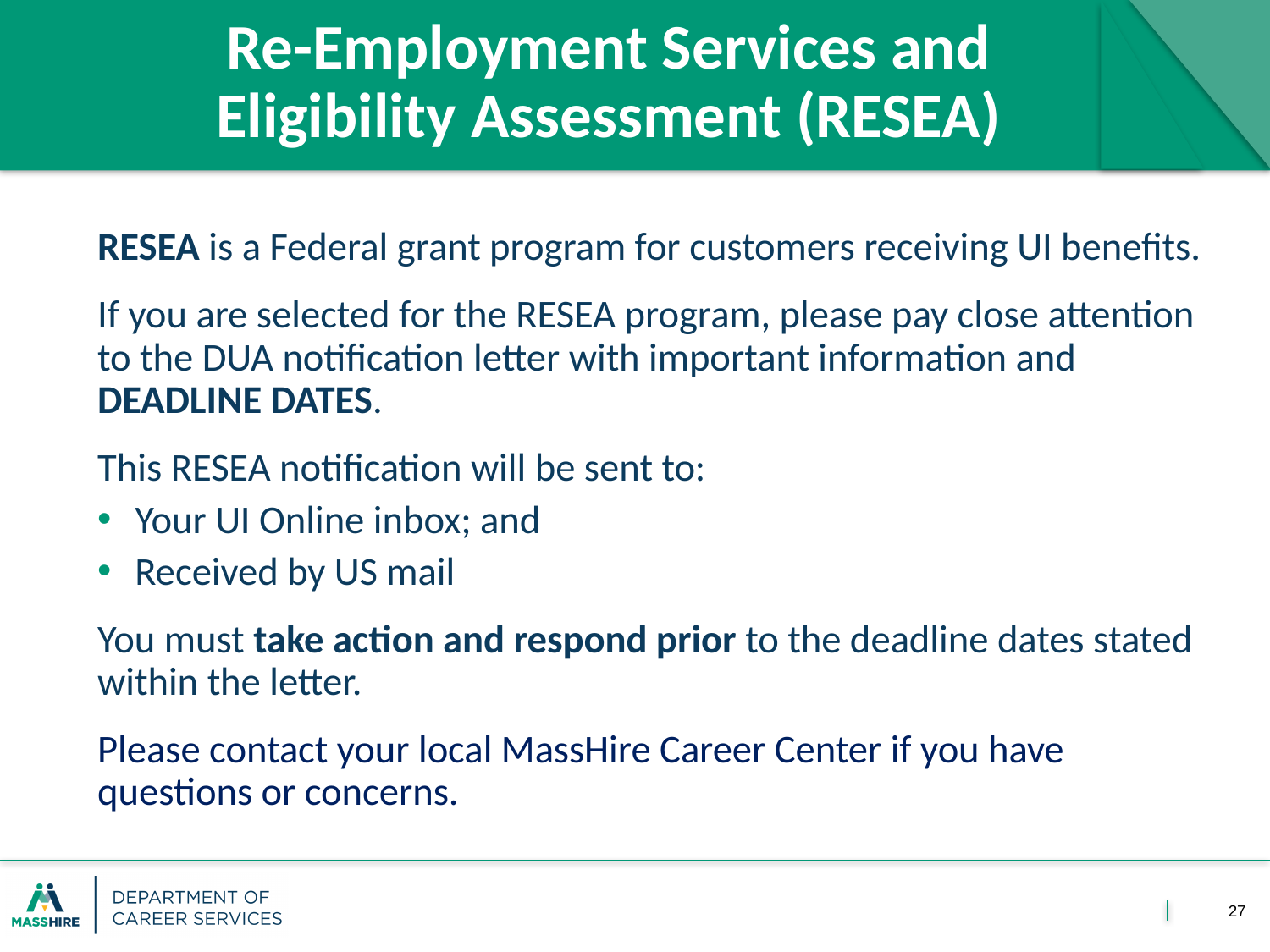

# Re-Employment Services and Eligibility Assessment (RESEA)
RESEA is a Federal grant program for customers receiving UI benefits.
If you are selected for the RESEA program, please pay close attention to the DUA notification letter with important information and DEADLINE DATES.
This RESEA notification will be sent to:
Your UI Online inbox; and
Received by US mail
You must take action and respond prior to the deadline dates stated within the letter.
Please contact your local MassHire Career Center if you have questions or concerns.

27